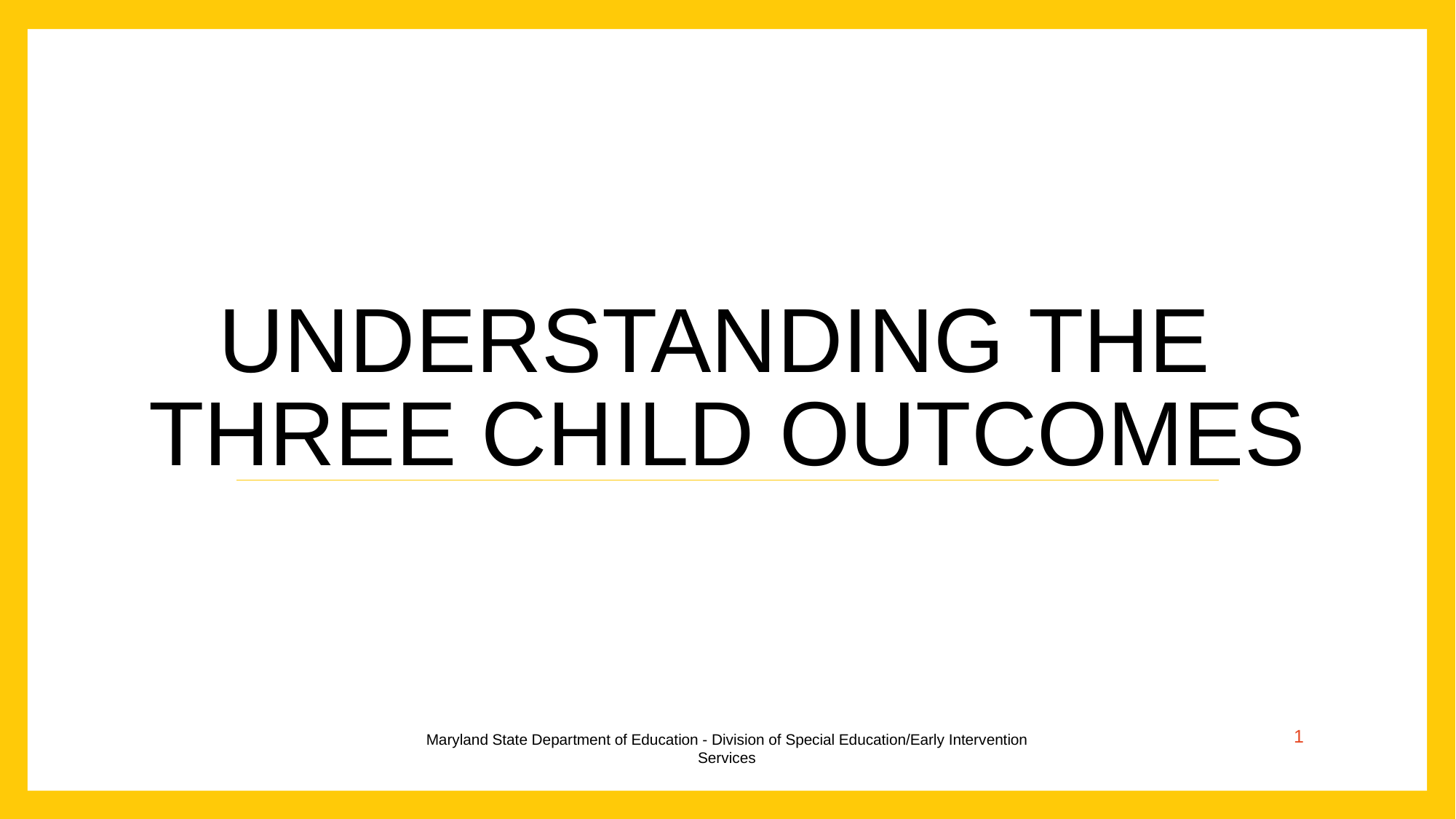

# Understanding the Three Child Outcomes

1
Maryland State Department of Education - Division of Special Education/Early Intervention Services